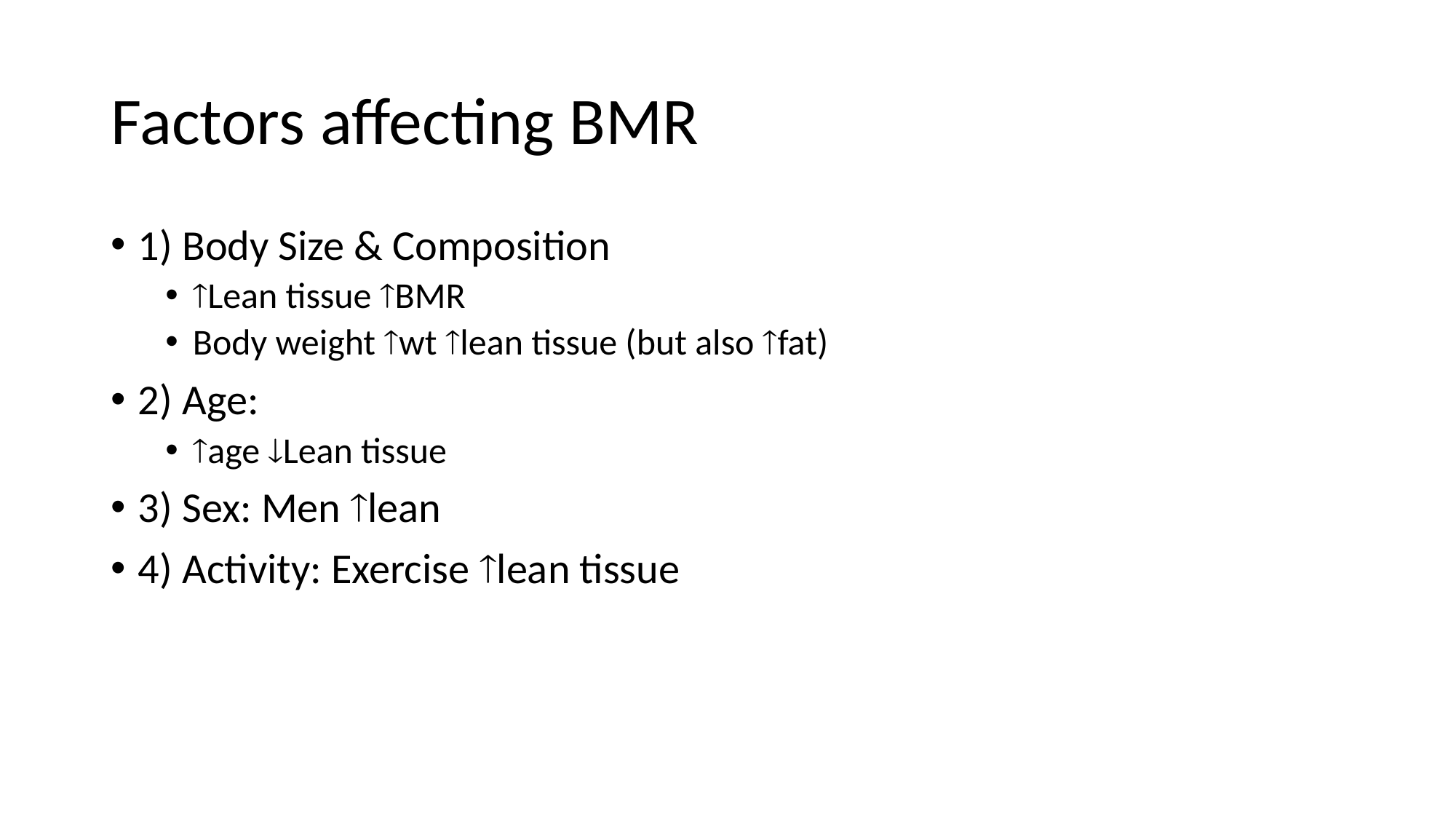

# Factors affecting BMR
1) Body Size & Composition
↑Lean tissue ↑BMR
Body weight ↑wt ↑lean tissue (but also ↑fat)
2) Age:
↑age ↓Lean tissue
3) Sex: Men ↑lean
4) Activity: Exercise ↑lean tissue